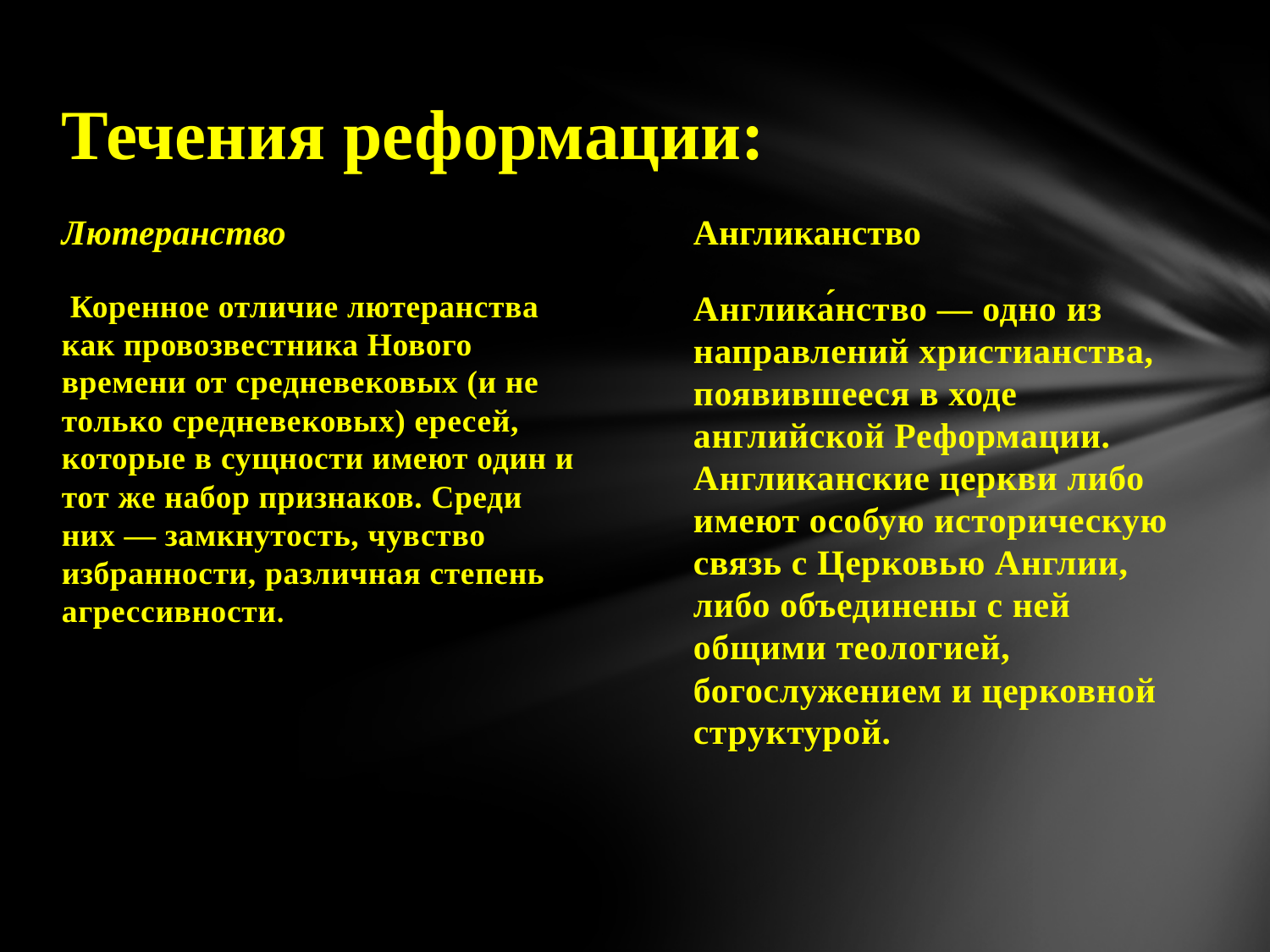

# Течения реформации:
Лютеранство
Англиканство
 Коренное отличие лютеранства как провозвестника Нового времени от средневековых (и не только средневековых) ересей, которые в сущности имеют один и тот же набор признаков. Среди них — замкнутость, чувство избранности, различная степень агрессивности.
Англика́нство — одно из направлений христианства, появившееся в ходе английской Реформации. Англиканские церкви либо имеют особую историческую связь с Церковью Англии, либо объединены с ней общими теологией, богослужением и церковной структурой.